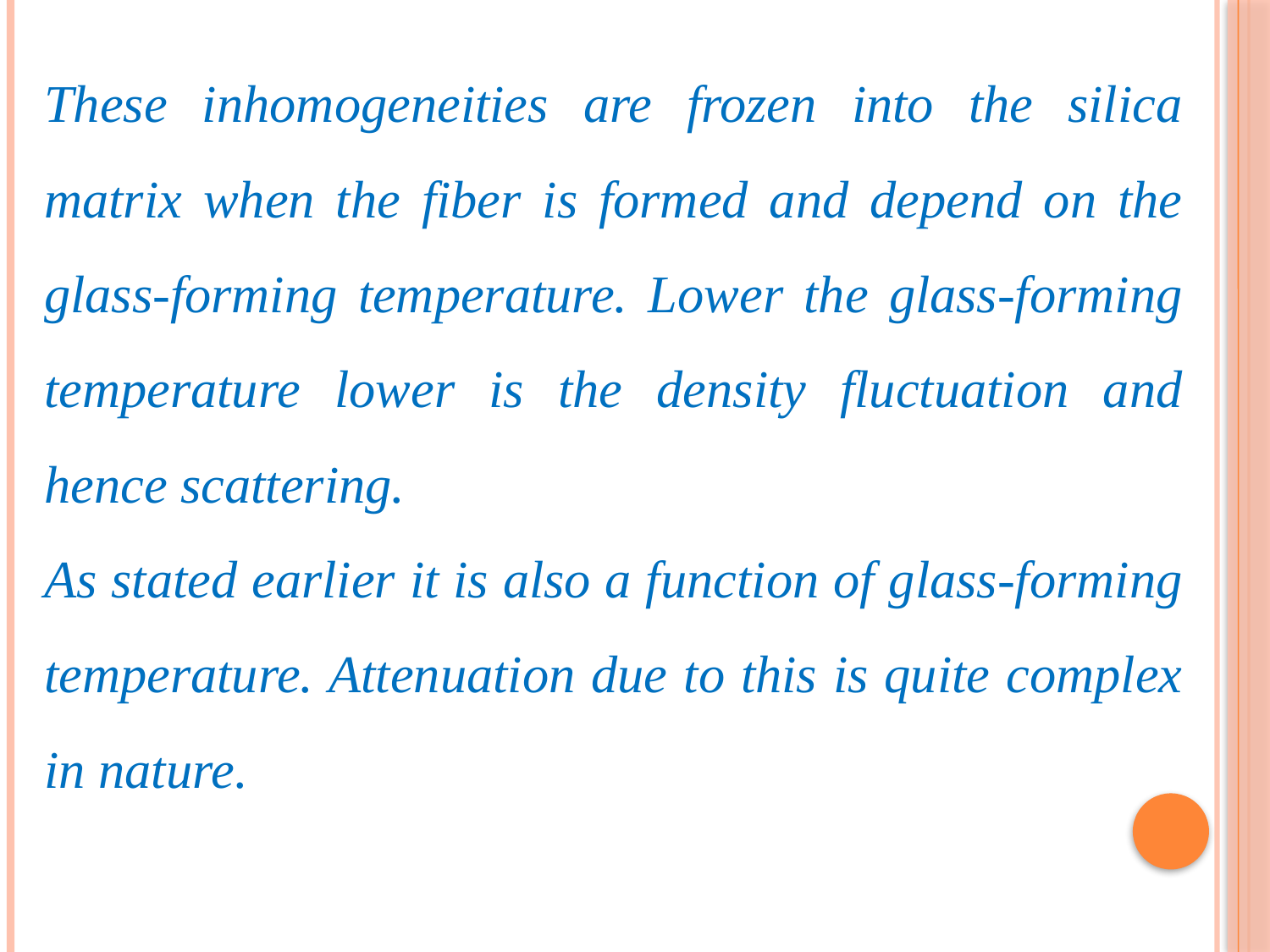

These inhomogeneities are frozen into the silica matrix when the fiber is formed and depend on the glass-forming temperature. Lower the glass-forming temperature lower is the density fluctuation and hence scattering.
As stated earlier it is also a function of glass-forming temperature. Attenuation due to this is quite complex in nature.